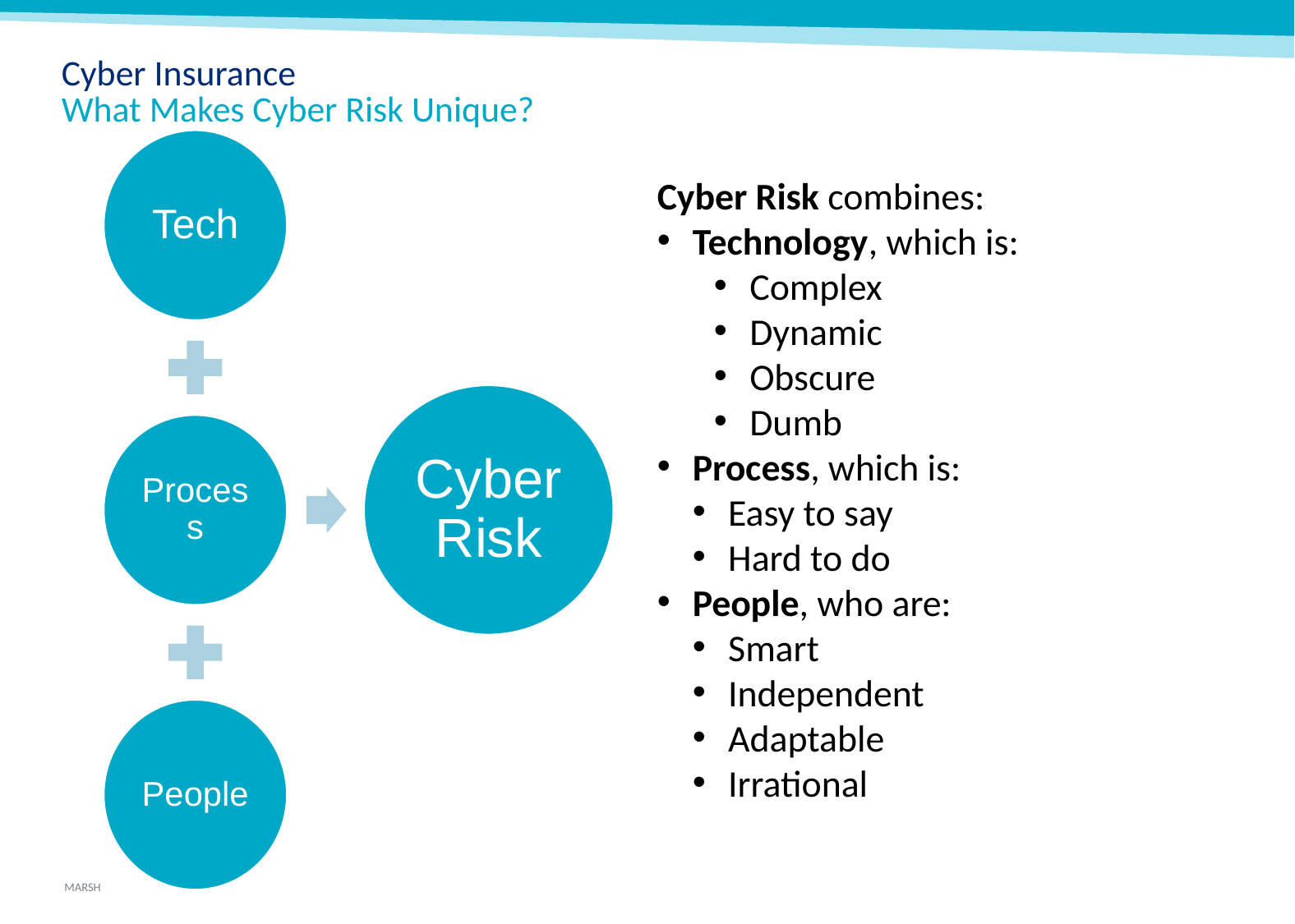

# Cyber Insurance What Makes Cyber Risk Unique?
Tech

Process

People

Cyber Risk
Cyber Risk combines:
Technology, which is:
Complex
Dynamic
Obscure
Dumb
Process, which is:
Easy to say
Hard to do
People, who are:
Smart
Independent
Adaptable
Irrational